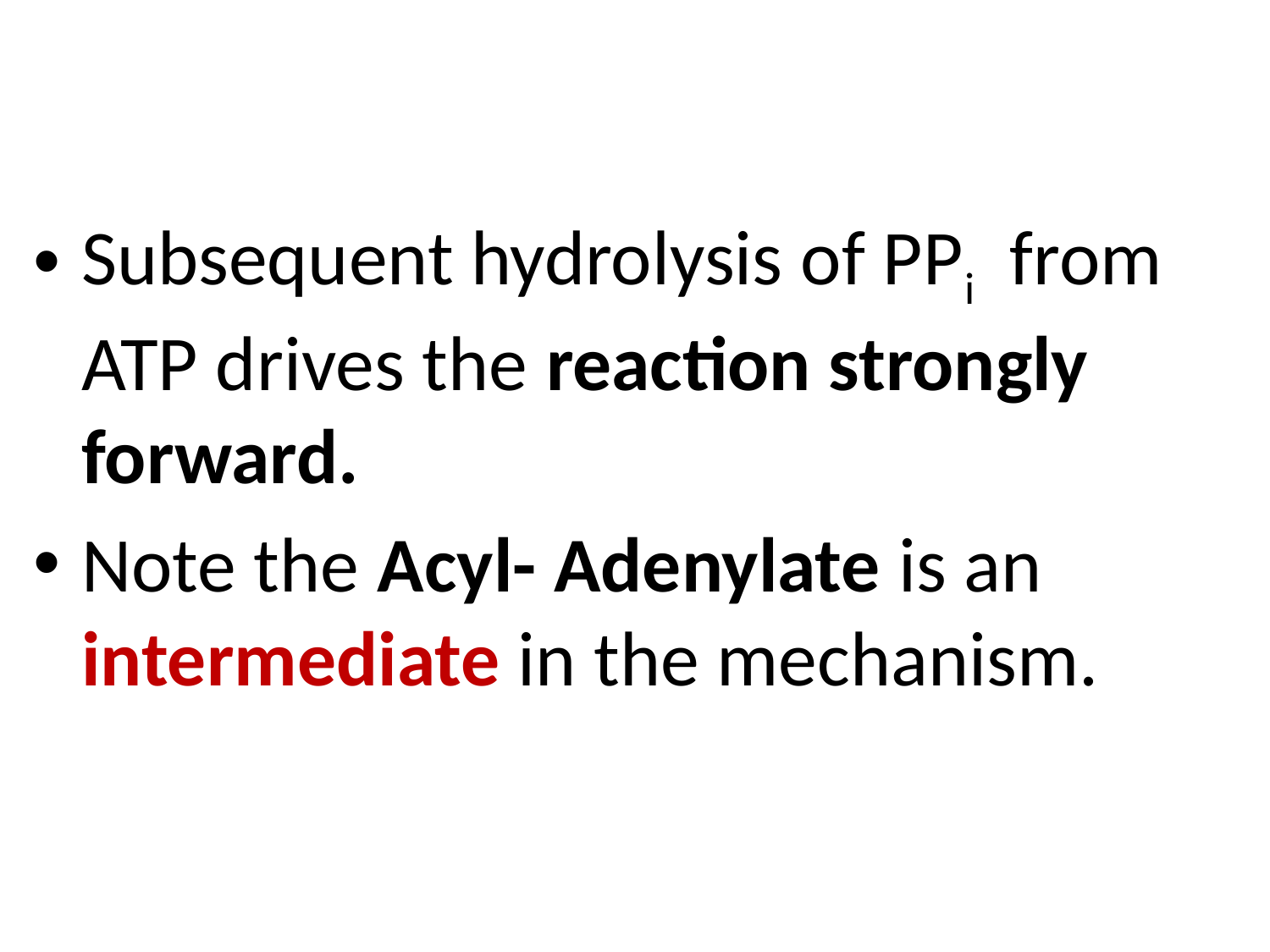

Subsequent hydrolysis of PPi  from ATP drives the reaction strongly forward.
Note the Acyl- Adenylate is an intermediate in the mechanism.